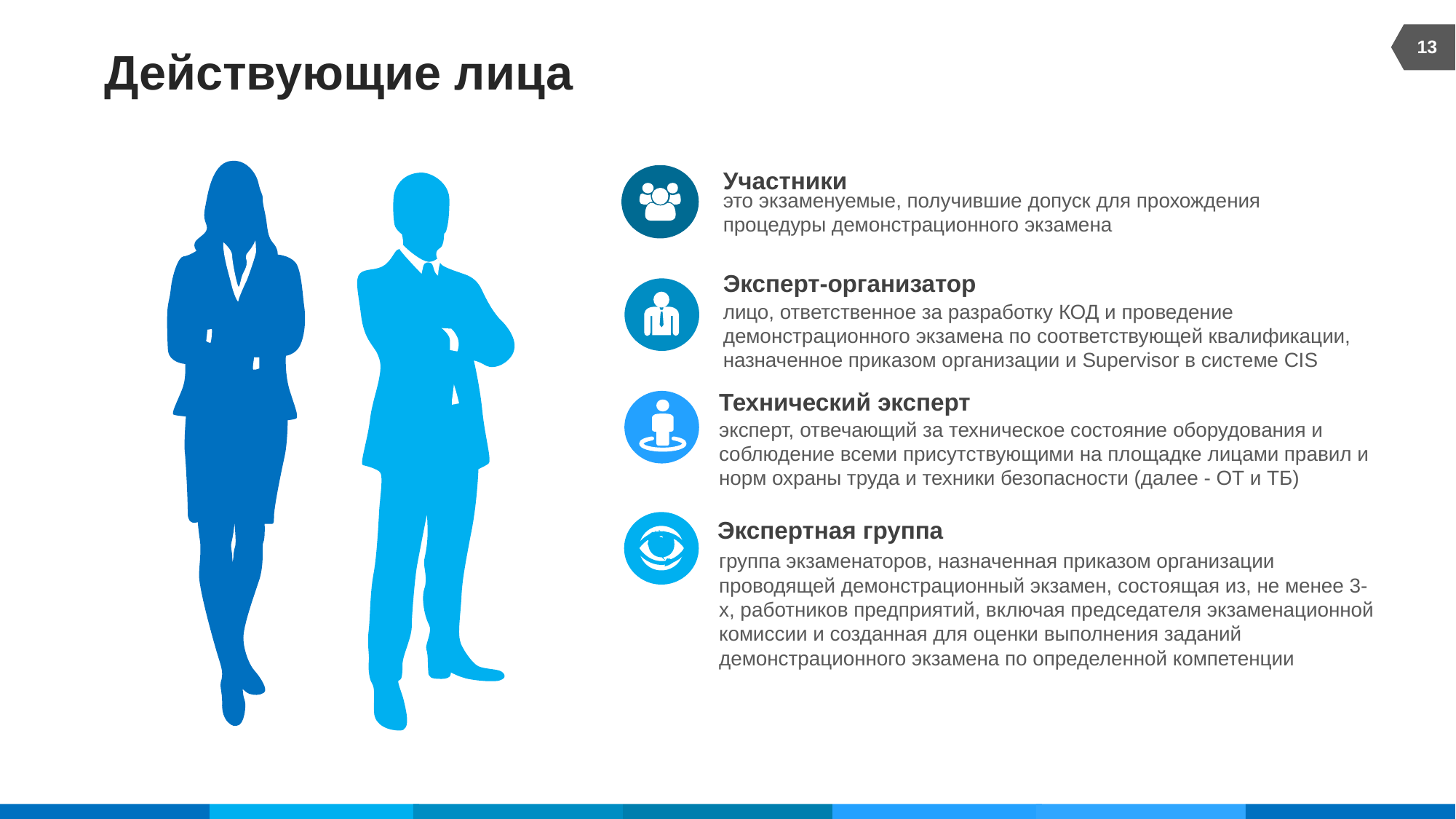

13
# Действующие лица

Участники
это экзаменуемые, получившие допуск для прохождения процедуры демонстрационного экзамена

Эксперт-организатор
лицо, ответственное за разработку КОД и проведение демонстрационного экзамена по соответствующей квалификации, назначенное приказом организации и Supervisor в системе CIS

Технический эксперт
эксперт, отвечающий за техническое состояние оборудования и соблюдение всеми присутствующими на площадке лицами правил и норм охраны труда и техники безопасности (далее - ОТ и ТБ)

Экспертная группа
группа экзаменаторов, назначенная приказом организации проводящей демонстрационный экзамен, состоящая из, не менее 3-х, работников предприятий, включая председателя экзаменационной комиссии и созданная для оценки выполнения заданий демонстрационного экзамена по определенной компетенции